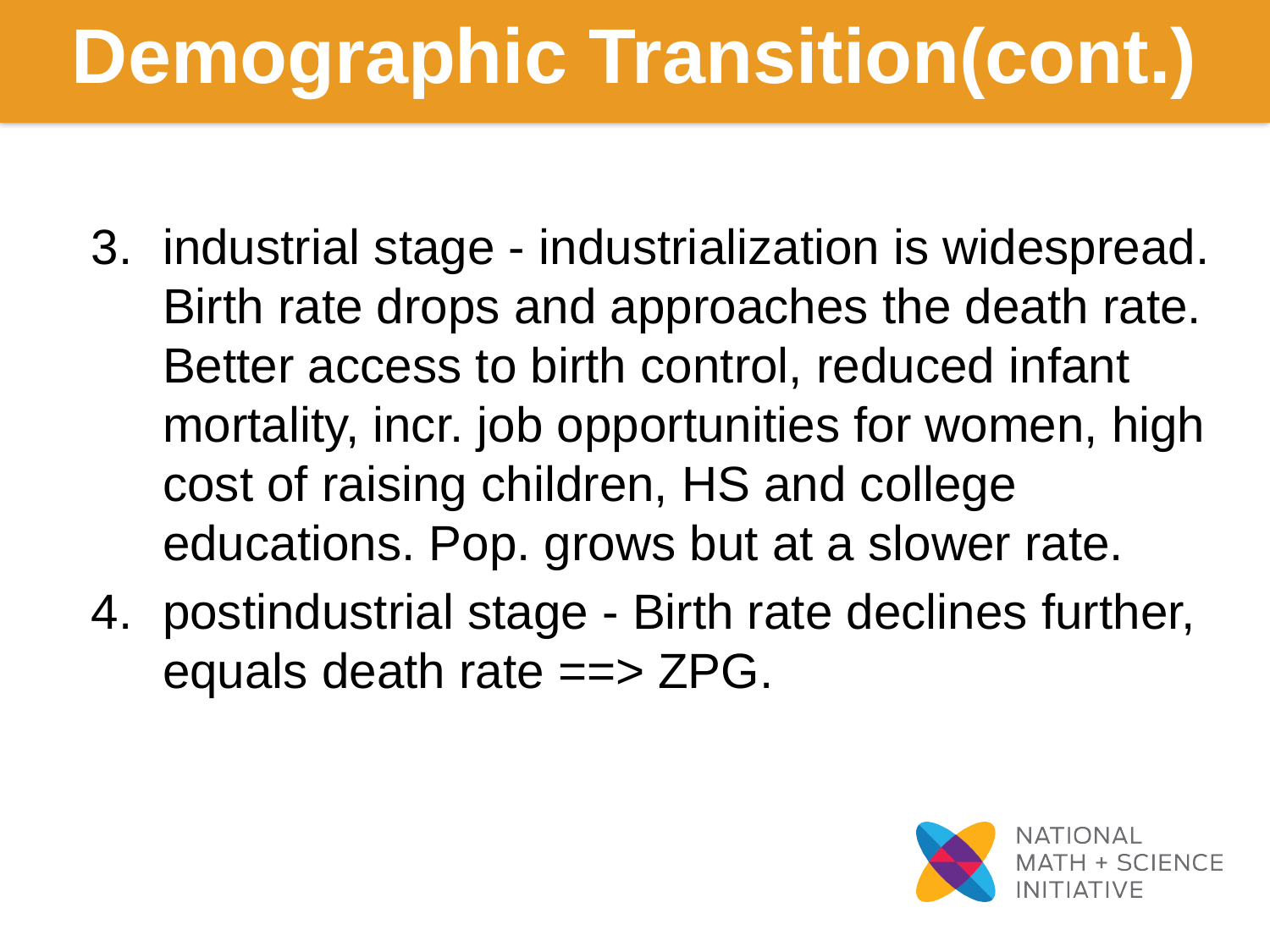

Demographic Transition(cont.)
industrial stage - industrialization is widespread. Birth rate drops and approaches the death rate. Better access to birth control, reduced infant mortality, incr. job opportunities for women, high cost of raising children, HS and college educations. Pop. grows but at a slower rate.
postindustrial stage - Birth rate declines further, equals death rate ==> ZPG.